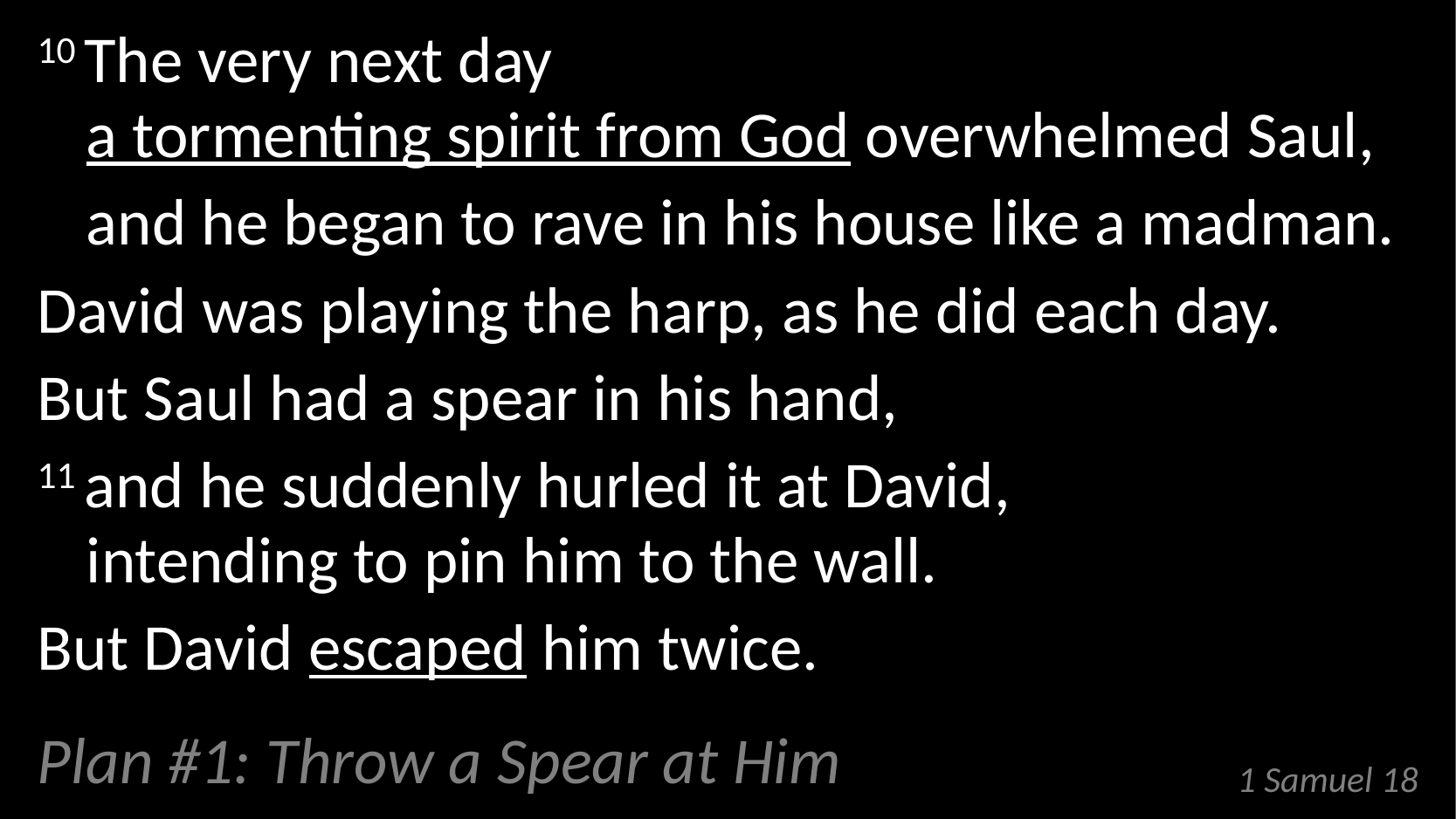

10 The very next day
a tormenting spirit from God overwhelmed Saul,
	and he began to rave in his house like a madman.
David was playing the harp, as he did each day.
But Saul had a spear in his hand,
11 and he suddenly hurled it at David,
intending to pin him to the wall.
But David escaped him twice.
Plan #1: Throw a Spear at Him
# 1 Samuel 18